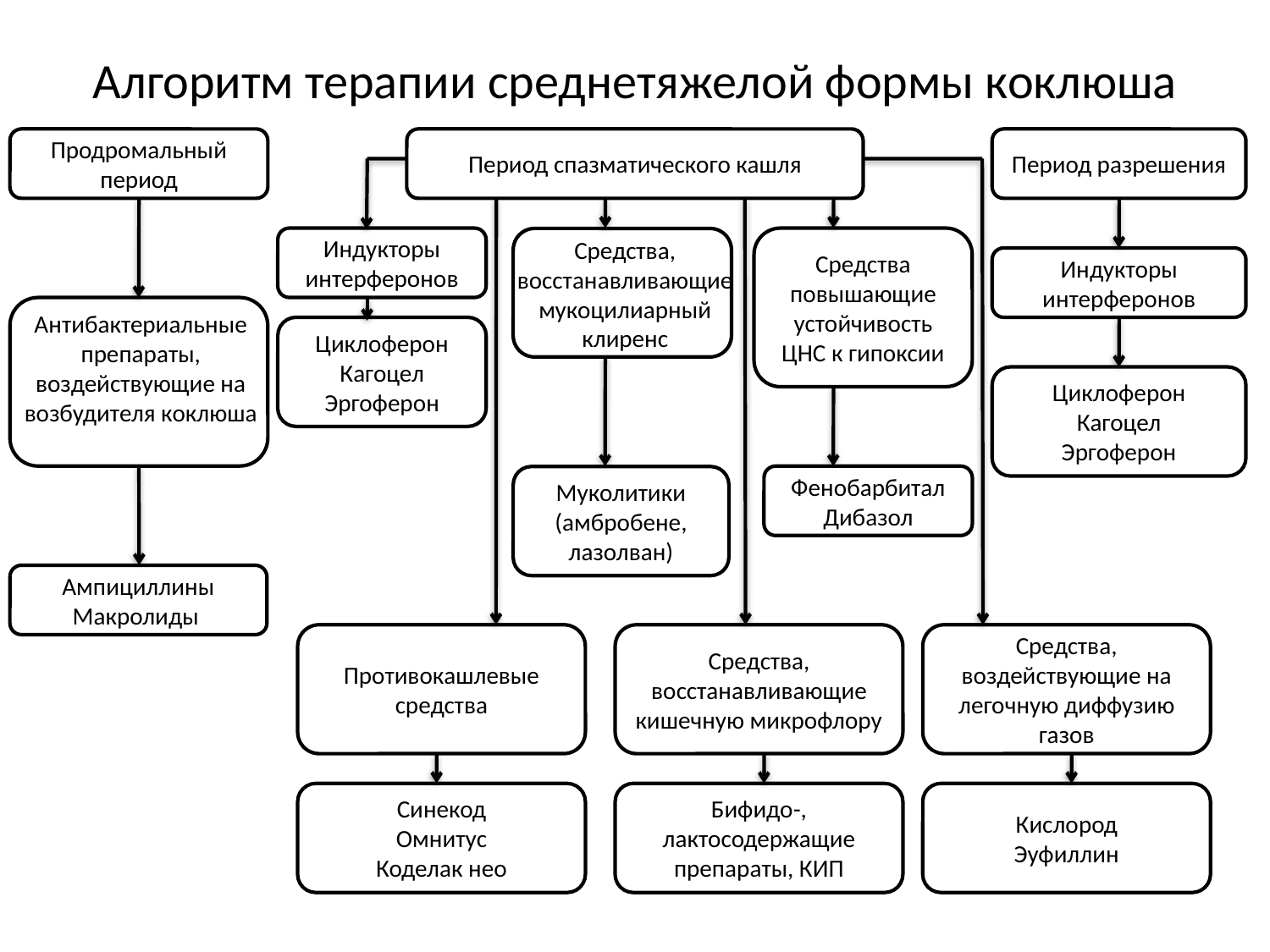

# Алгоритм терапии среднетяжелой формы коклюша
Продромальный период
Период спазматического кашля
Период разрешения

Индукторы интерферонов
Средства, восстанавливающие мукоцилиарный клиренс
Средства повышающие устойчивость ЦНС к гипоксии

Индукторы интерферонов

Антибактериальные препараты, воздействующие на возбудителя коклюша
Циклоферон
Кагоцел
Эргоферон
Циклоферон
Кагоцел
Эргоферон
Фенобарбитал
Дибазол
Муколитики (амбробене, лазолван)
Ампициллины
Макролиды
Противокашлевые средства
Средства, восстанавливающие кишечную микрофлору
Средства, воздействующие на легочную диффузию газов
Синекод
Омнитус
Коделак нео
Бифидо-, лактосодержащие препараты, КИП
Кислород
Эуфиллин